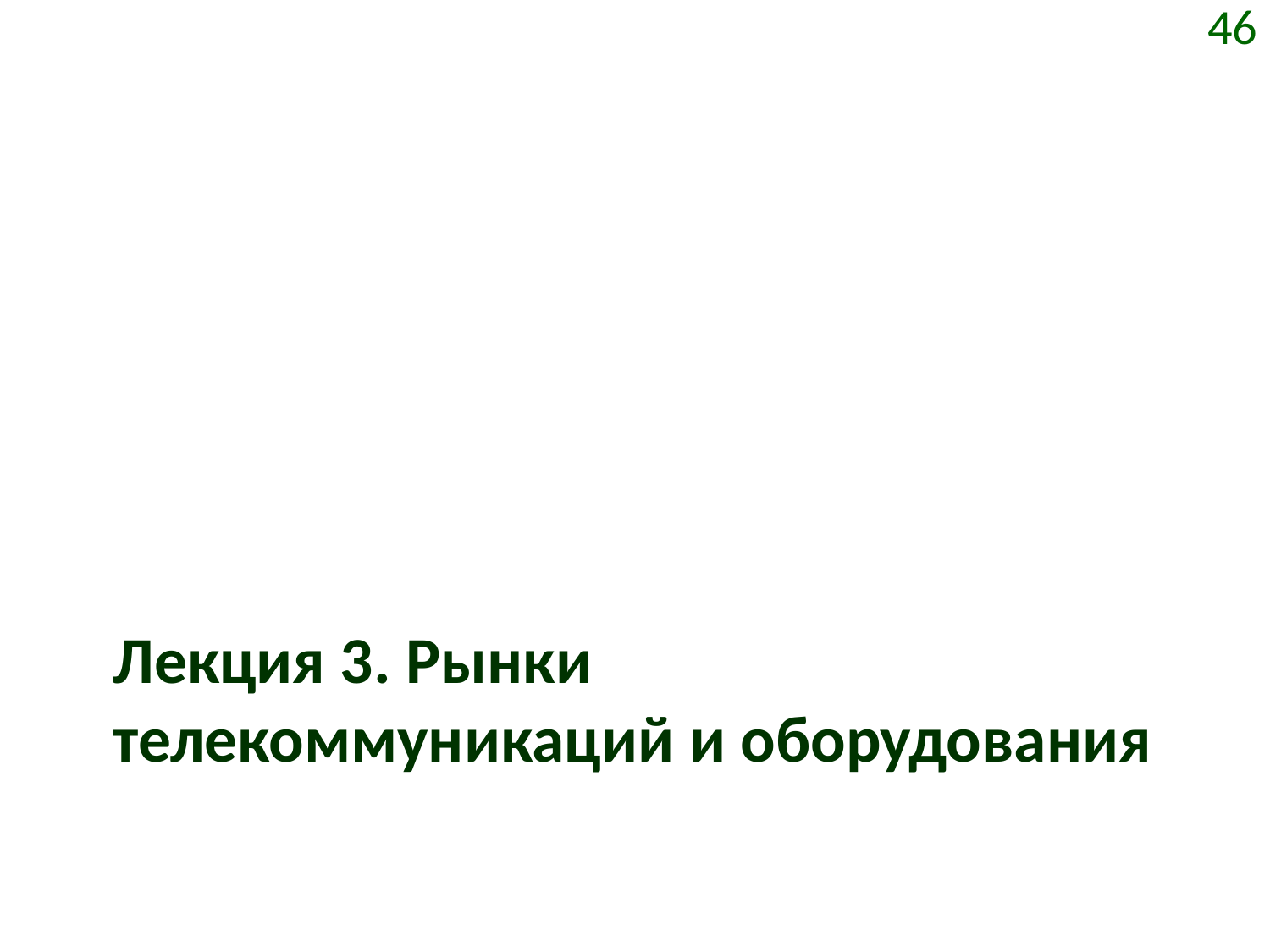

46

# Лекция 3. Рынки телекоммуникаций и оборудования